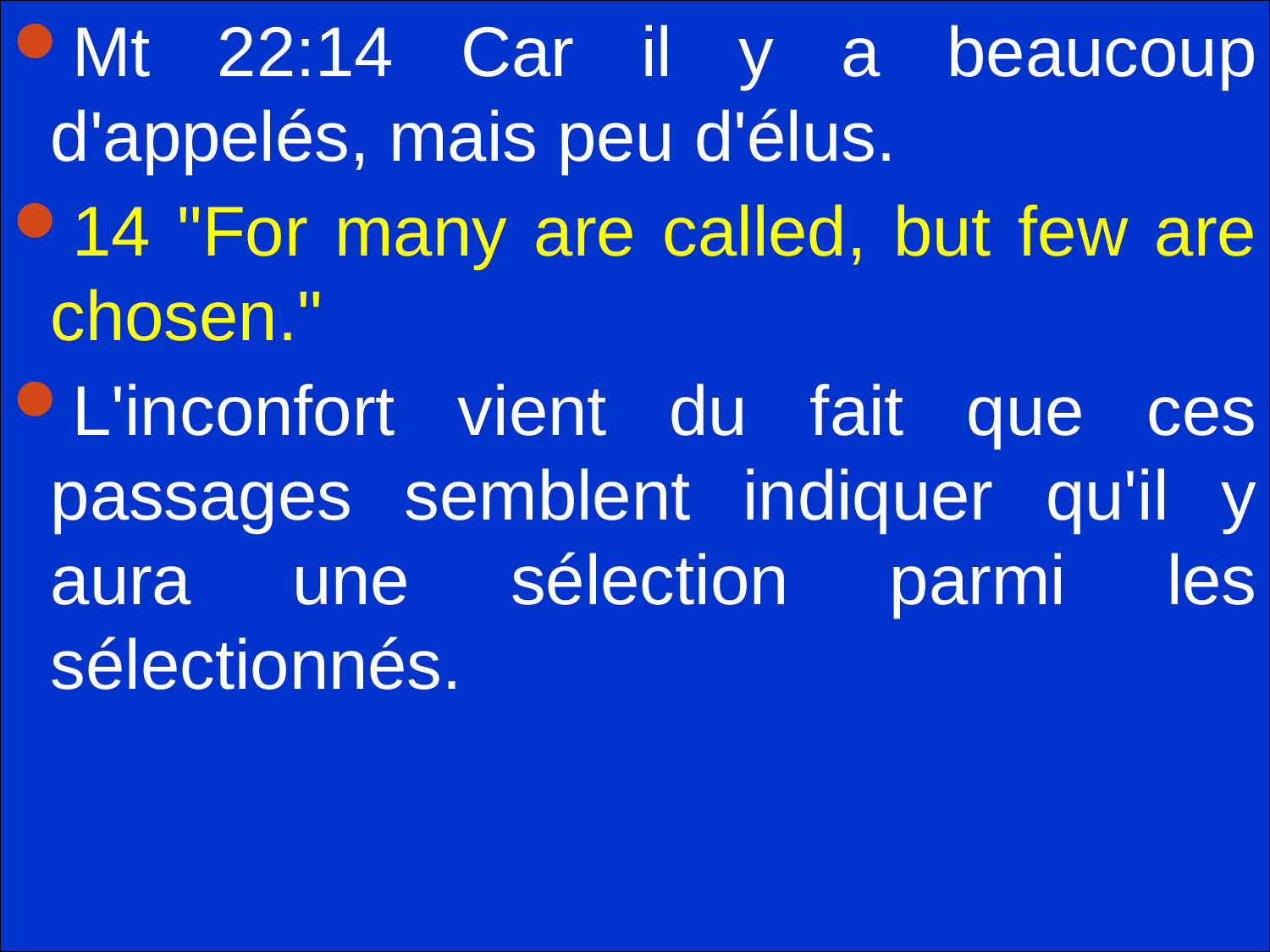

Mt 22:14 Car il y a beaucoup d'appelés, mais peu d'élus.
14 "For many are called, but few are chosen."
L'inconfort vient du fait que ces passages semblent indiquer qu'il y aura une sélection parmi les sélectionnés.